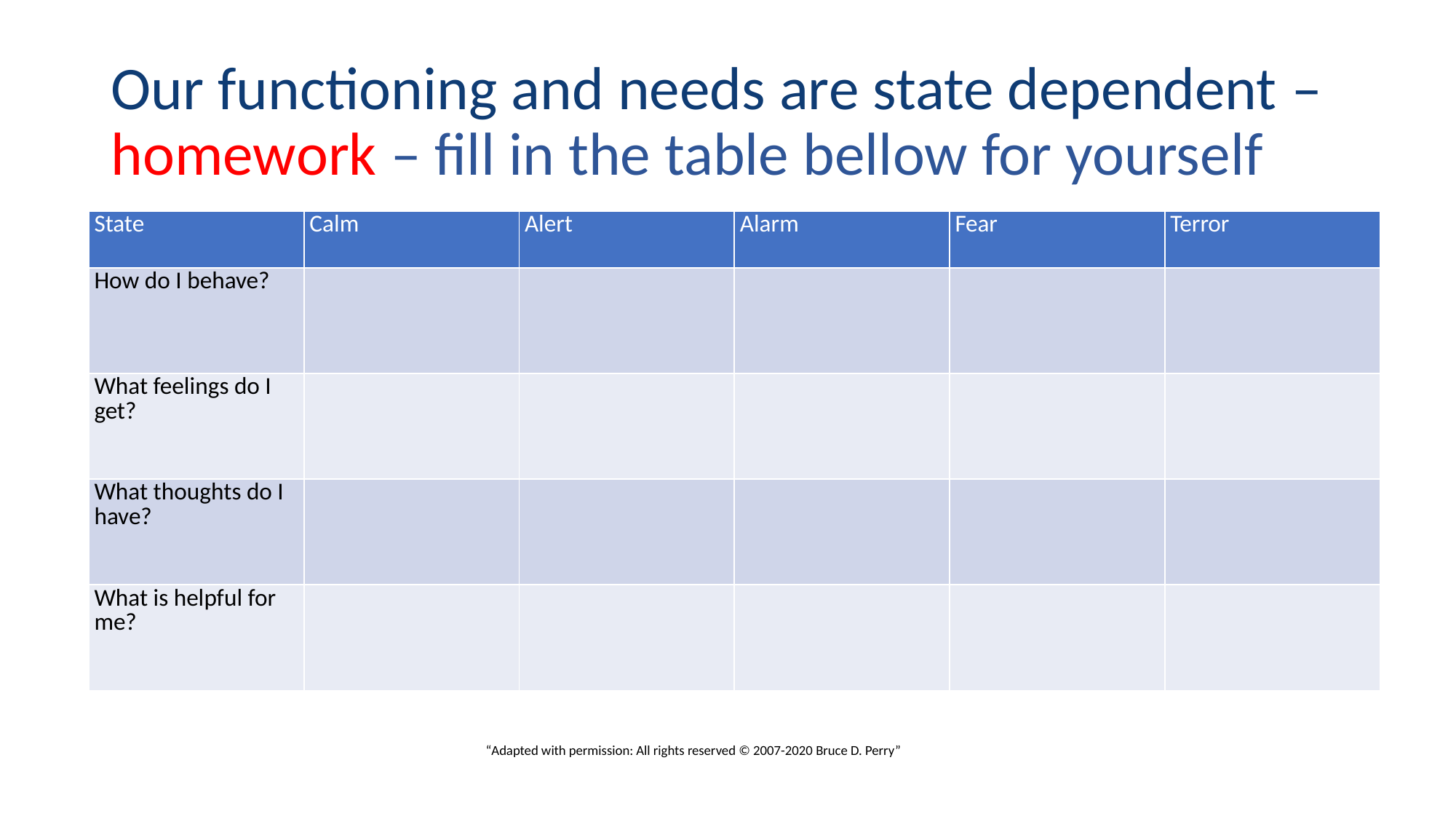

# Our functioning and needs are state dependent – homework – fill in the table bellow for yourself
| State | Calm | Alert | Alarm | Fear | Terror |
| --- | --- | --- | --- | --- | --- |
| How do I behave? |  |  |  |  |  |
| What feelings do I get? |  |  |  |  |  |
| What thoughts do I have? |  |  |  |  |  |
| What is helpful for me? |  |  |  |  |  |
“Adapted with permission: All rights reserved © 2007-2020 Bruce D. Perry”